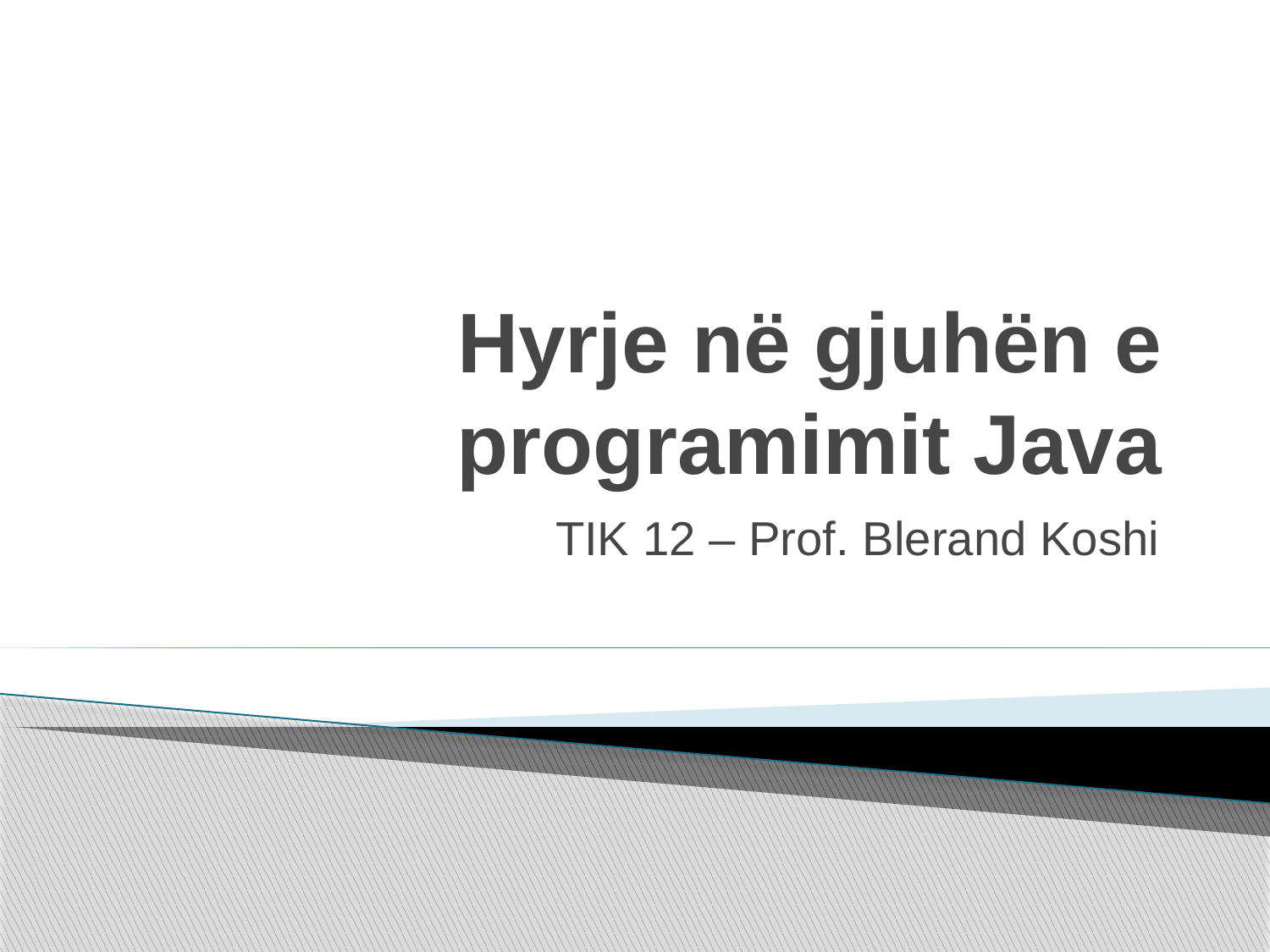

# Hyrje në gjuhën e programimit Java
TIK 12 – Prof. Blerand Koshi